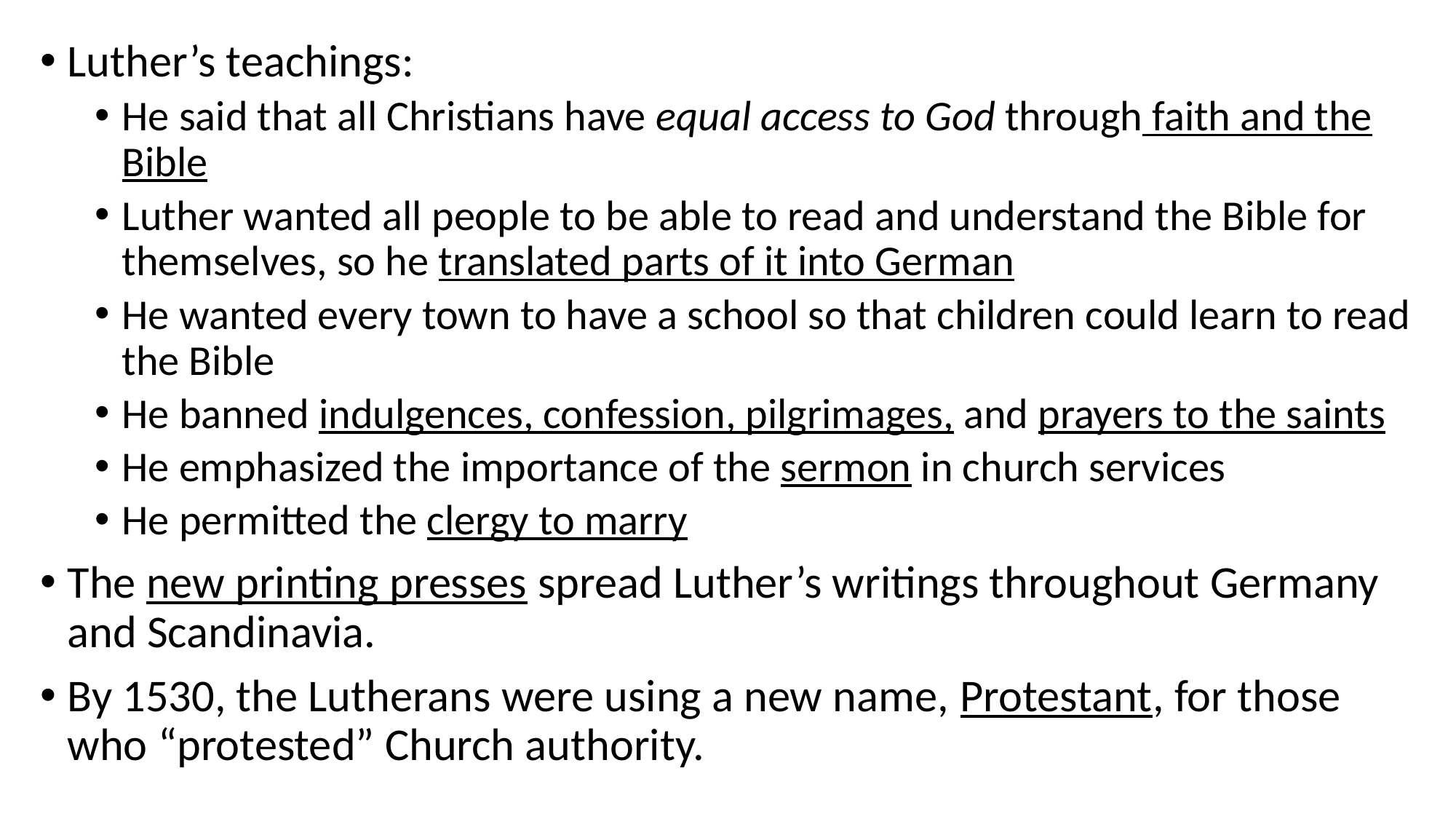

Luther’s teachings:
He said that all Christians have equal access to God through faith and the Bible
Luther wanted all people to be able to read and understand the Bible for themselves, so he translated parts of it into German
He wanted every town to have a school so that children could learn to read the Bible
He banned indulgences, confession, pilgrimages, and prayers to the saints
He emphasized the importance of the sermon in church services
He permitted the clergy to marry
The new printing presses spread Luther’s writings throughout Germany and Scandinavia.
By 1530, the Lutherans were using a new name, Protestant, for those who “protested” Church authority.